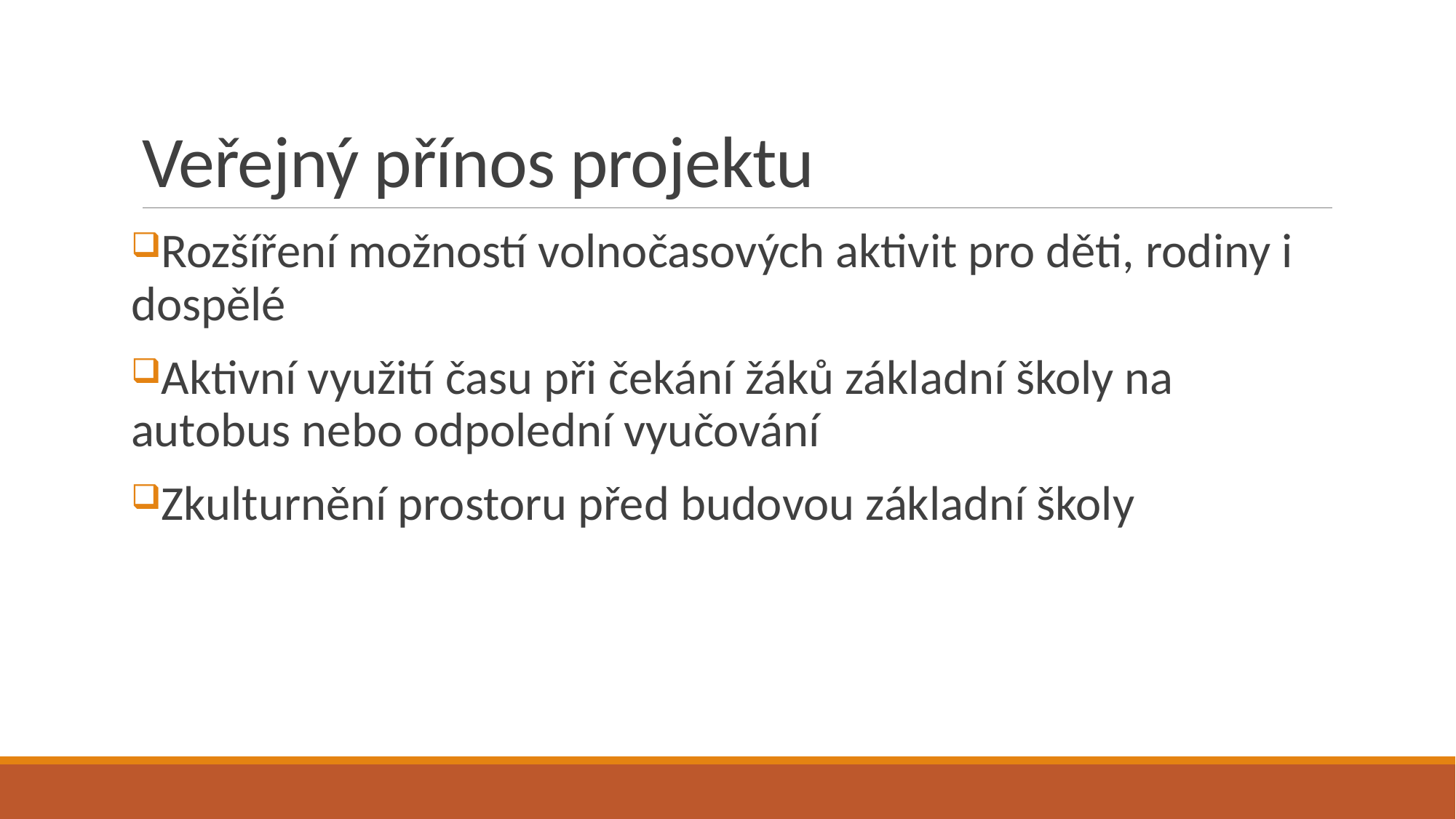

# Veřejný přínos projektu
Rozšíření možností volnočasových aktivit pro děti, rodiny i dospělé
Aktivní využití času při čekání žáků základní školy na autobus nebo odpolední vyučování
Zkulturnění prostoru před budovou základní školy